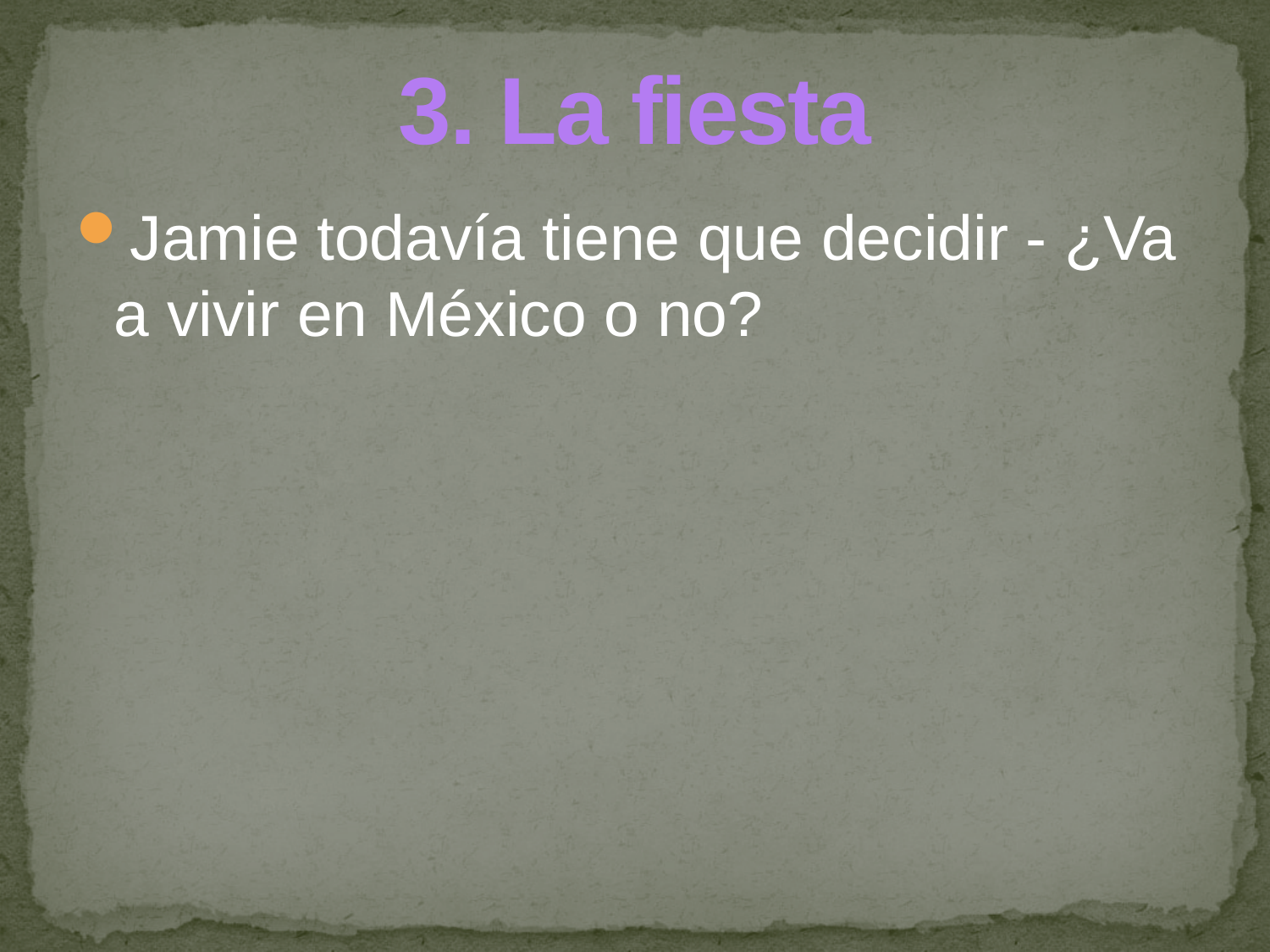

# 3. La fiesta
Jamie todavía tiene que decidir - ¿Va a vivir en México o no?